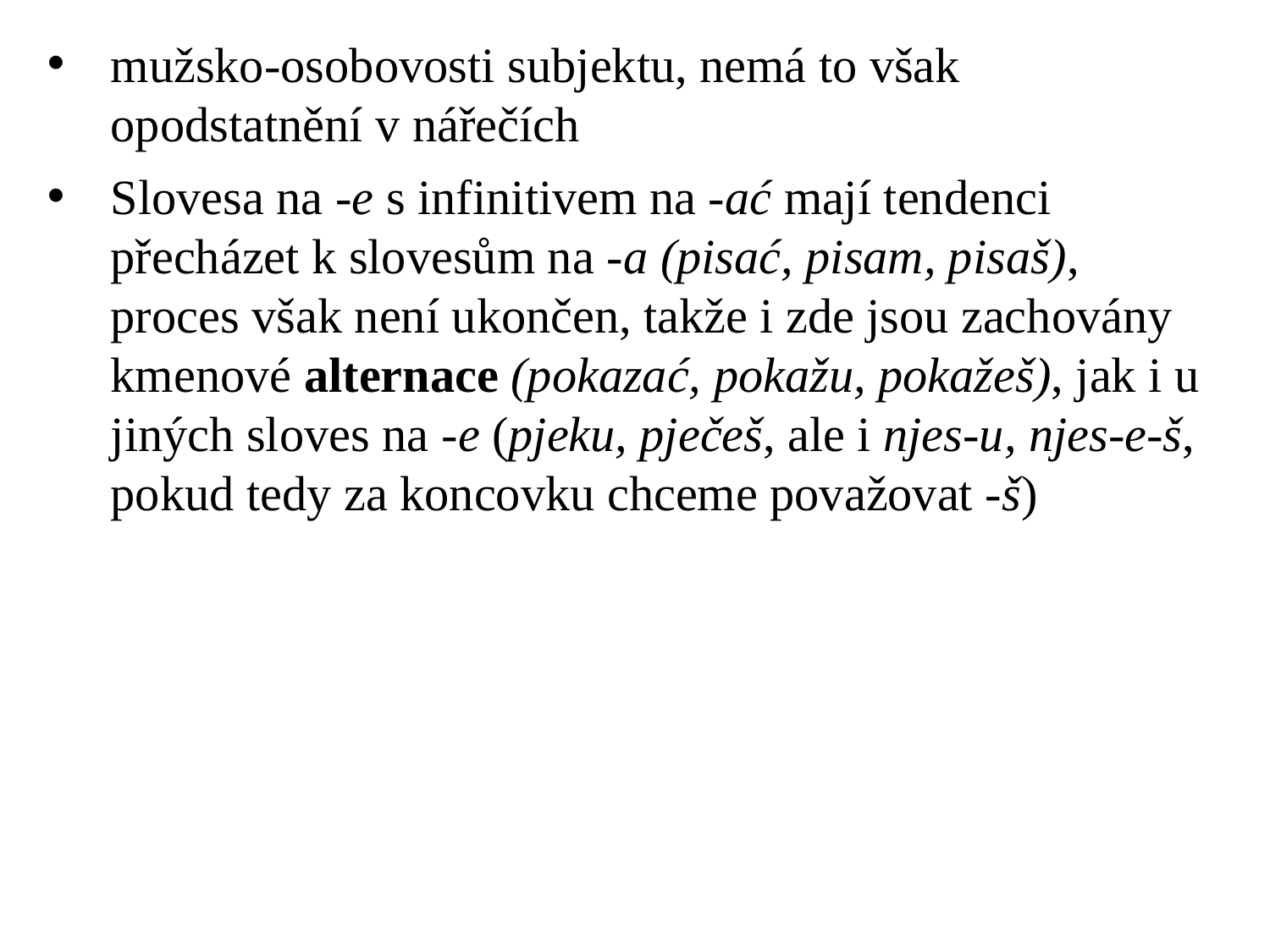

# mužsko-osobovosti subjektu, nemá to však opodstatnění v nářečích
Slovesa na -e s infinitivem na -ać mají tendenci přecházet k slovesům na -a (pisać, pisam, pisaš), proces však není ukončen, takže i zde jsou zachovány kmenové alternace (pokazać, pokažu, pokažeš), jak i u jiných sloves na -e (pjeku, pječeš, ale i njes-u, njes-e-š, pokud tedy za koncovku chceme považovat -š)